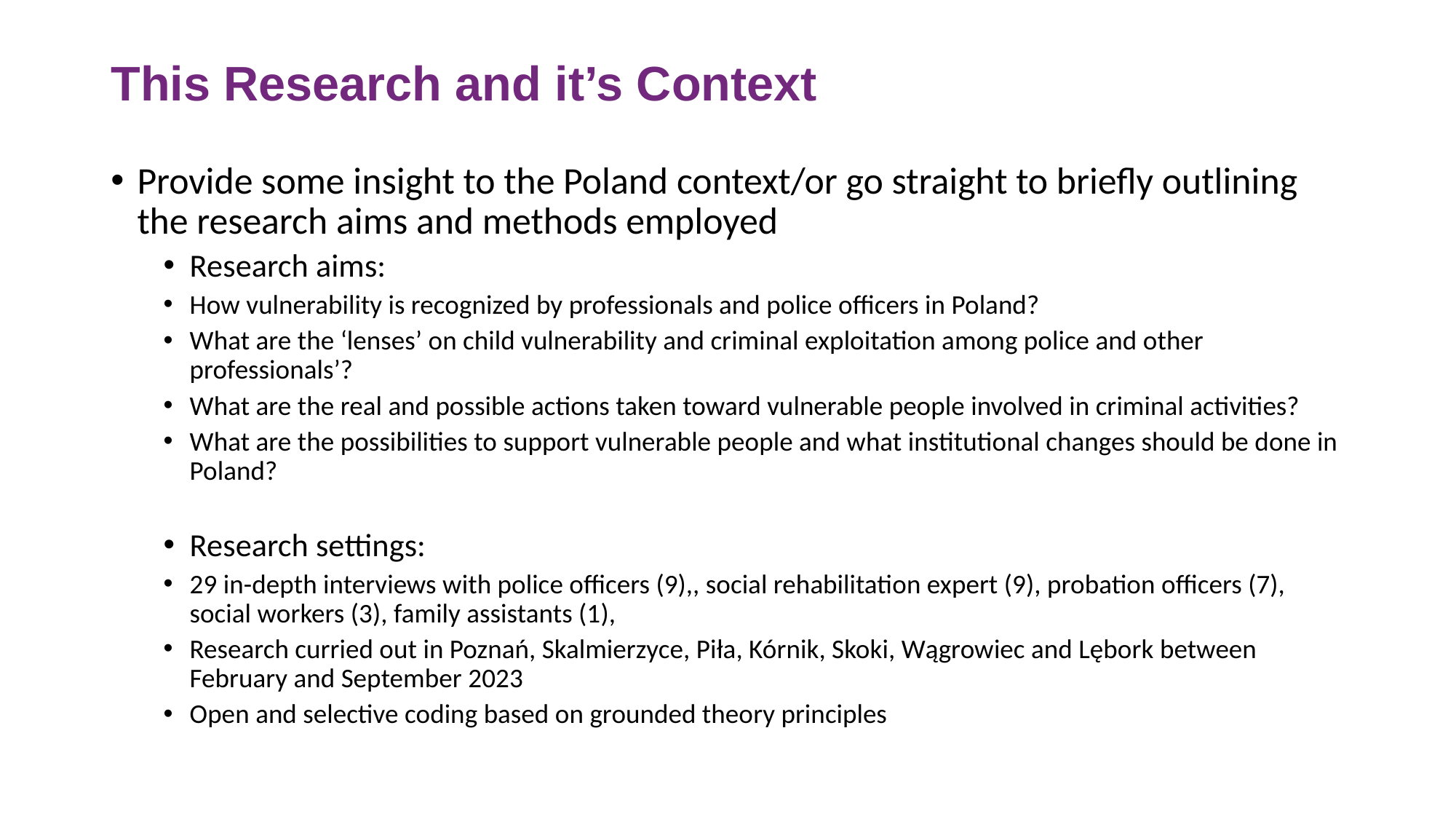

# This Research and it’s Context
Provide some insight to the Poland context/or go straight to briefly outlining the research aims and methods employed
Research aims:
How vulnerability is recognized by professionals and police officers in Poland?
What are the ‘lenses’ on child vulnerability and criminal exploitation among police and other professionals’?
What are the real and possible actions taken toward vulnerable people involved in criminal activities?
What are the possibilities to support vulnerable people and what institutional changes should be done in Poland?

Research settings:
29 in-depth interviews with police officers (9),, social rehabilitation expert (9), probation officers (7), social workers (3), family assistants (1),
Research curried out in Poznań, Skalmierzyce, Piła, Kórnik, Skoki, Wągrowiec and Lębork between February and September 2023
Open and selective coding based on grounded theory principles